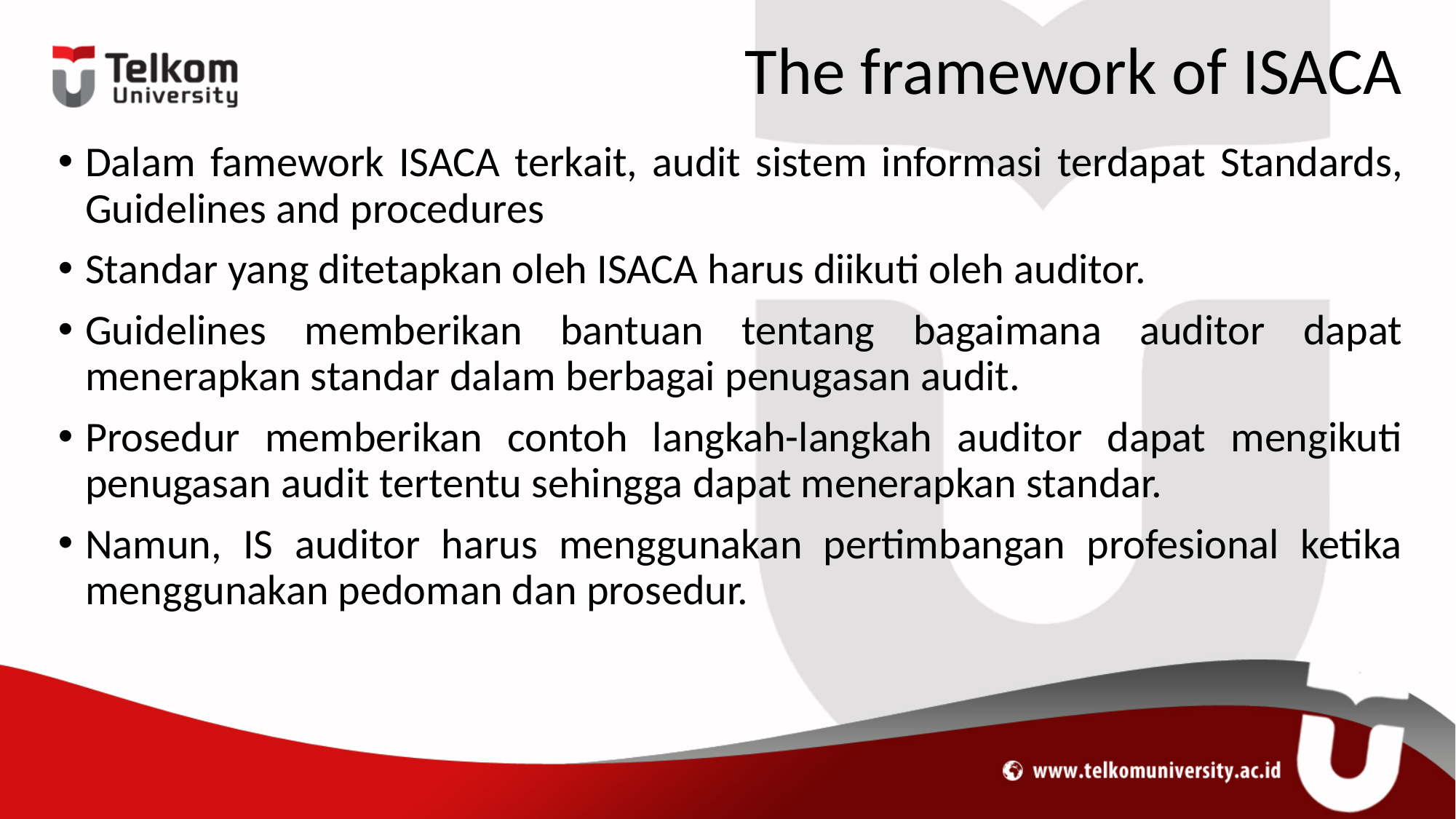

# The framework of ISACA
Dalam famework ISACA terkait, audit sistem informasi terdapat Standards, Guidelines and procedures
Standar yang ditetapkan oleh ISACA harus diikuti oleh auditor.
Guidelines memberikan bantuan tentang bagaimana auditor dapat menerapkan standar dalam berbagai penugasan audit.
Prosedur memberikan contoh langkah-langkah auditor dapat mengikuti penugasan audit tertentu sehingga dapat menerapkan standar.
Namun, IS auditor harus menggunakan pertimbangan profesional ketika menggunakan pedoman dan prosedur.